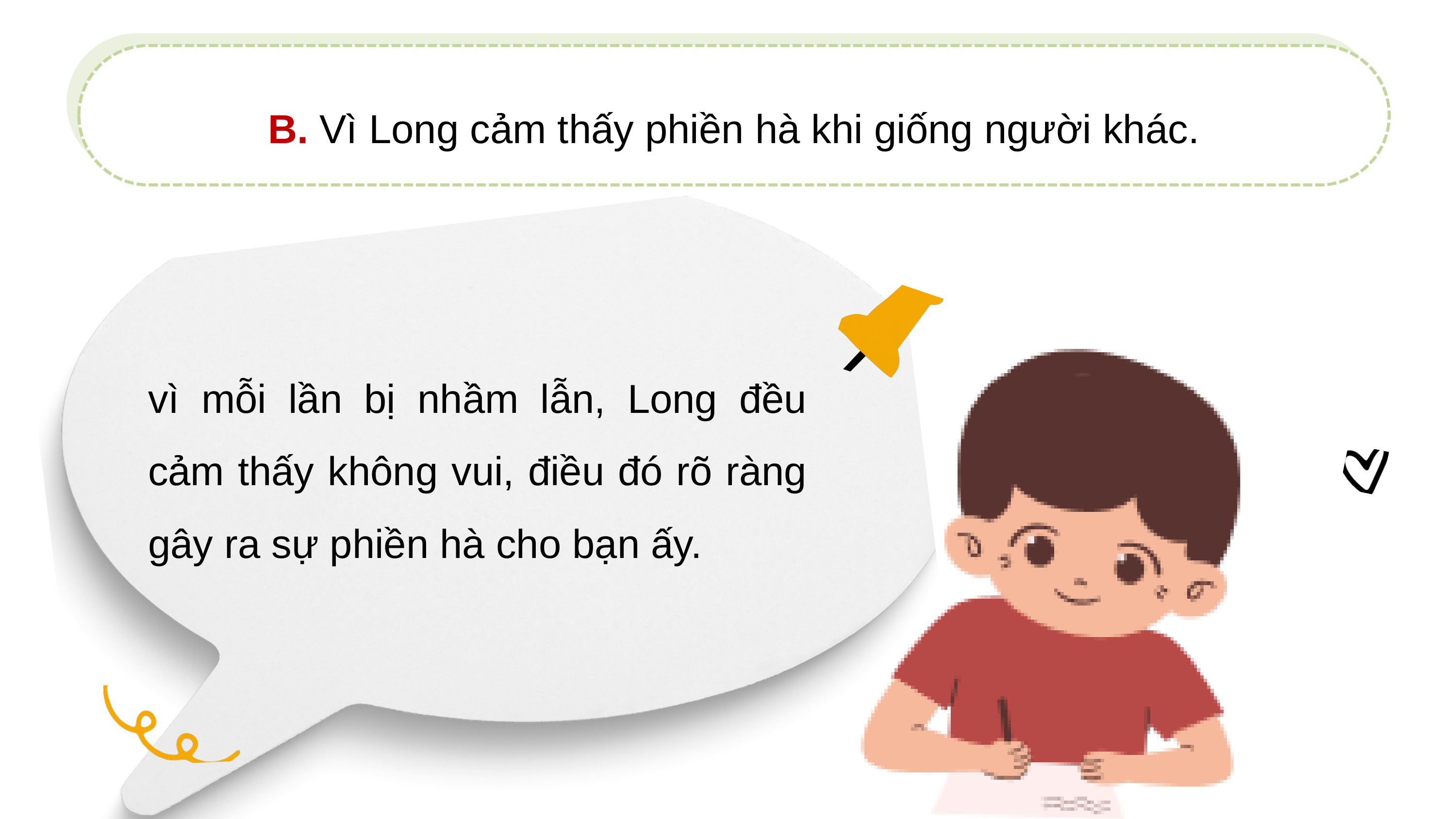

B. Vì Long cảm thấy phiền hà khi giống người khác.

vì mỗi lần bị nhầm lẫn, Long đều cảm thấy không vui, điều đó rõ ràng gây ra sự phiền hà cho bạn ấy.